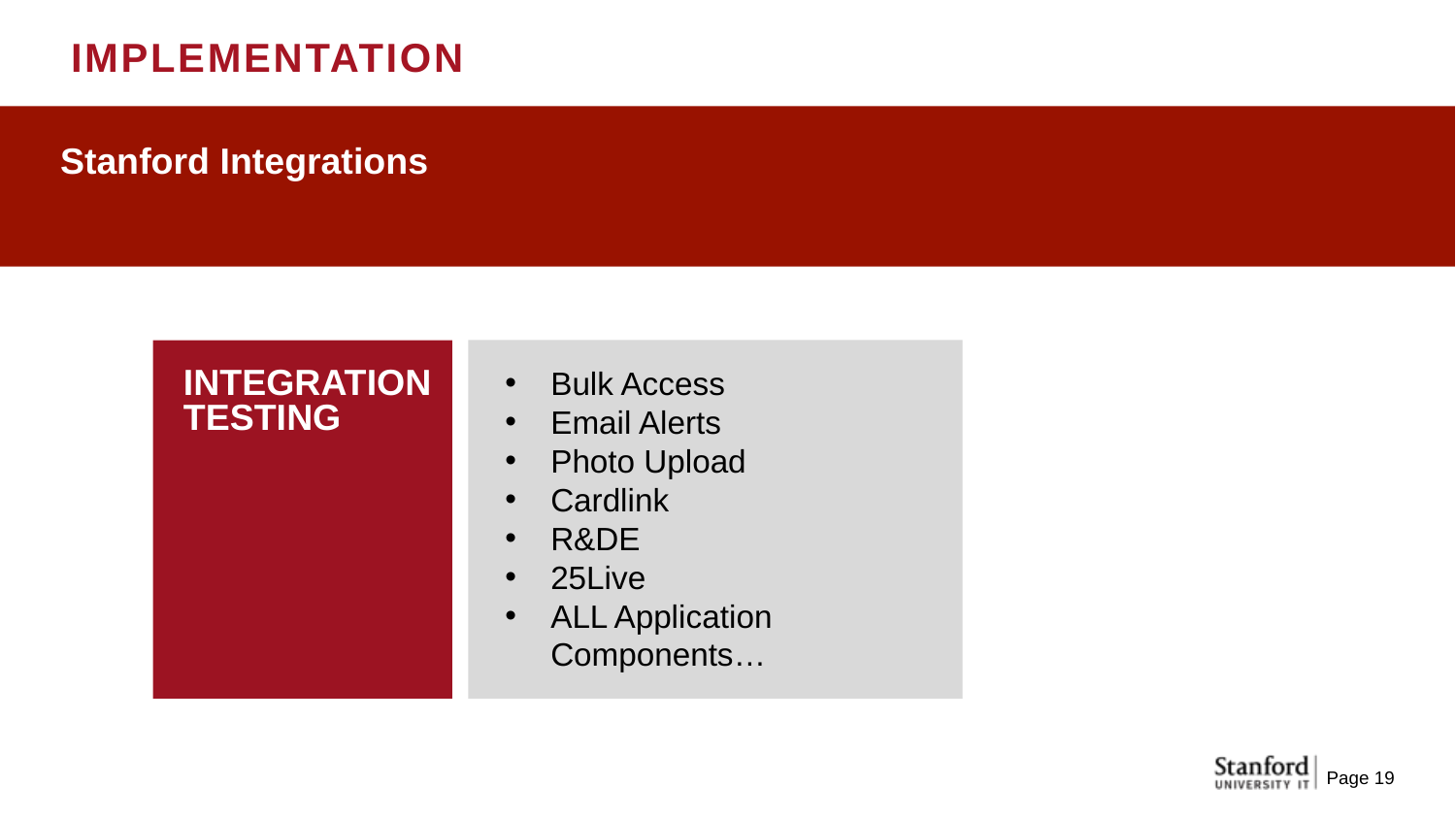

IMPLEMENTATION

Stanford Integrations

Bulk Access
Email Alerts
Photo Upload
Cardlink
R&DE
25Live
ALL Application Components…
INTEGRATION TESTING